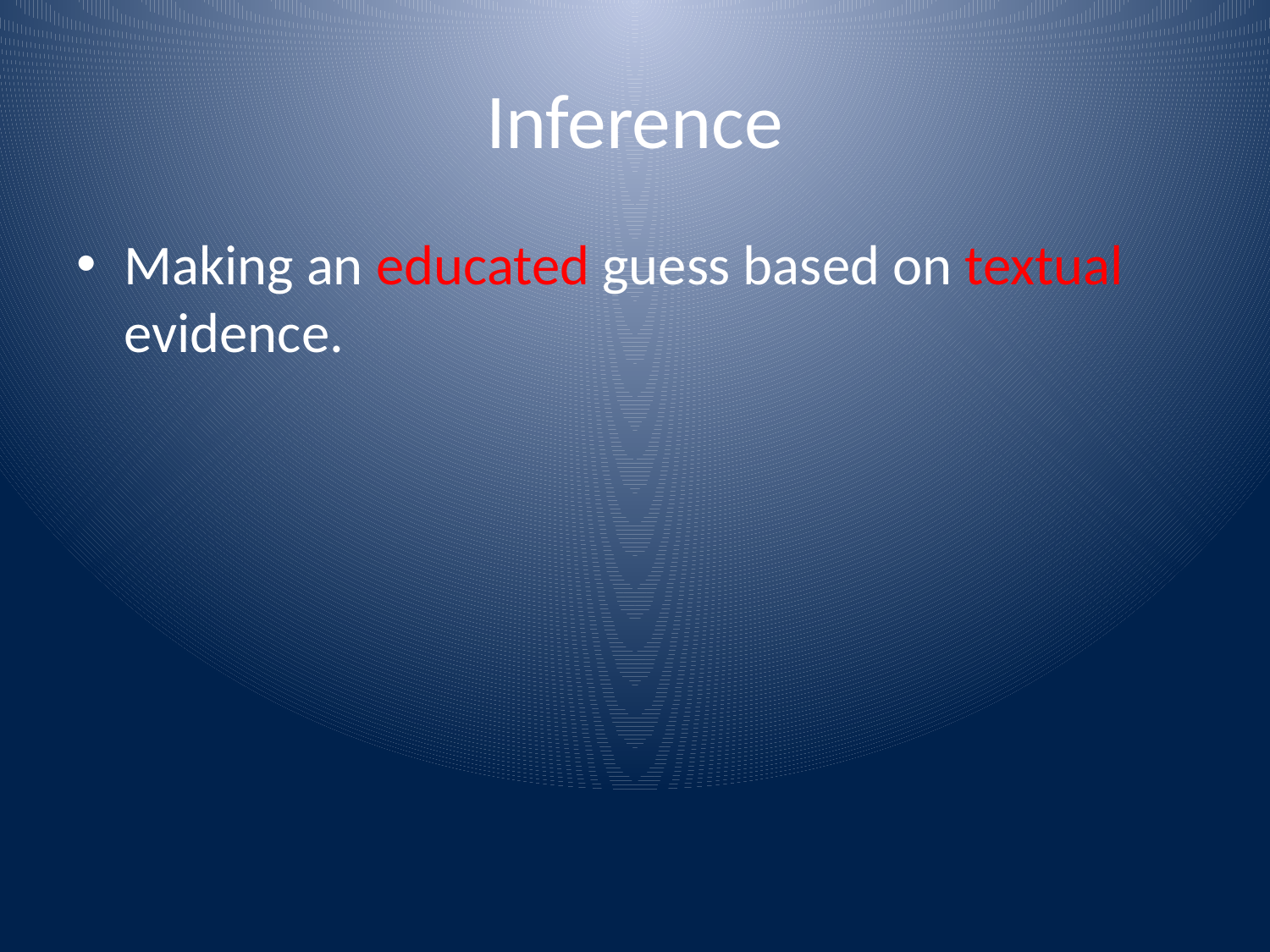

# Inference
Making an educated guess based on textual evidence.